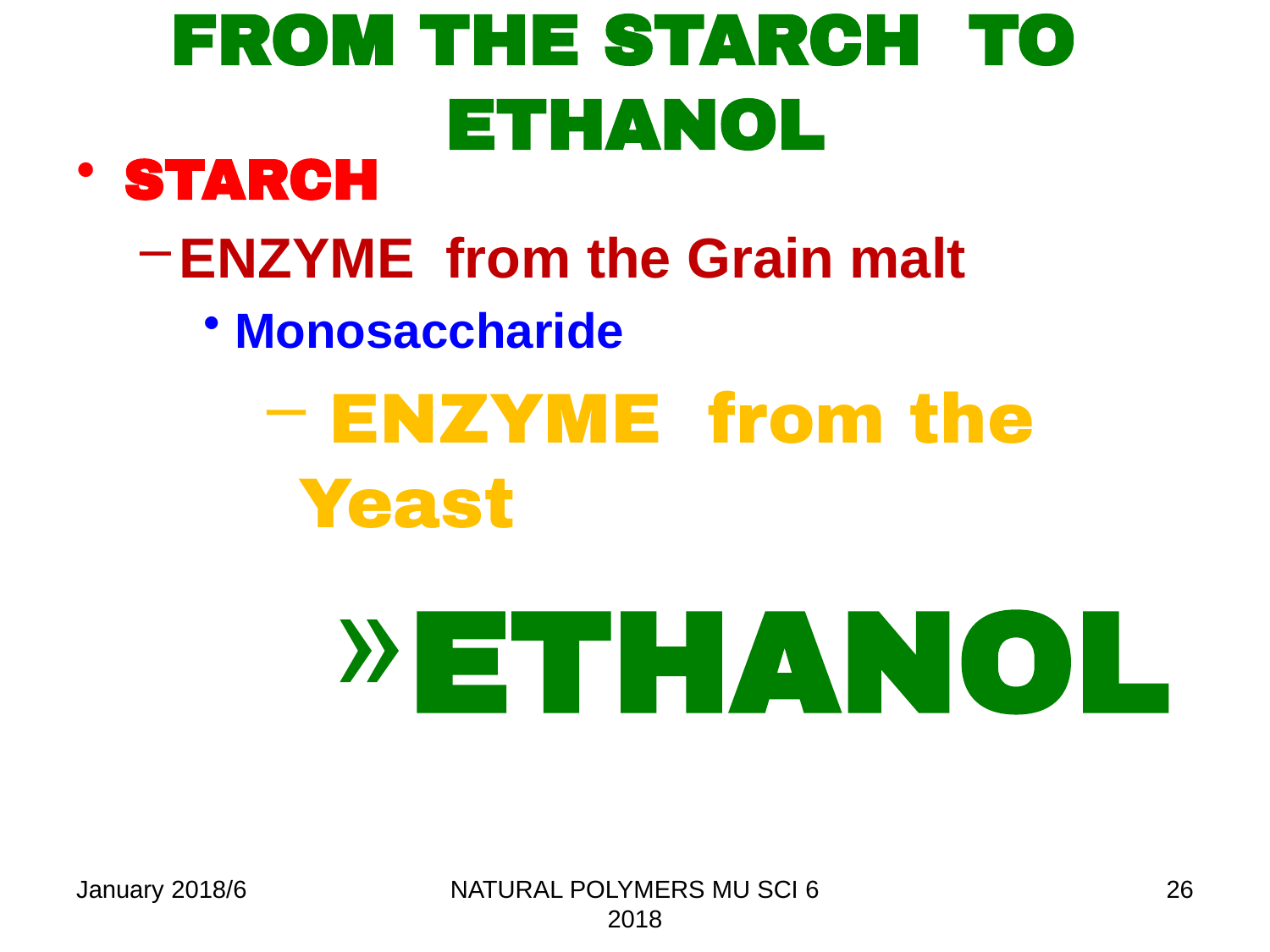

# From the STARCH  to  ethanol
STARCH
ENZYME  from the Grain malt
Monosaccharide
 ENZYME  from the Yeast
ethanol
January 2018/6
NATURAL POLYMERS MU SCI 6 2018
26